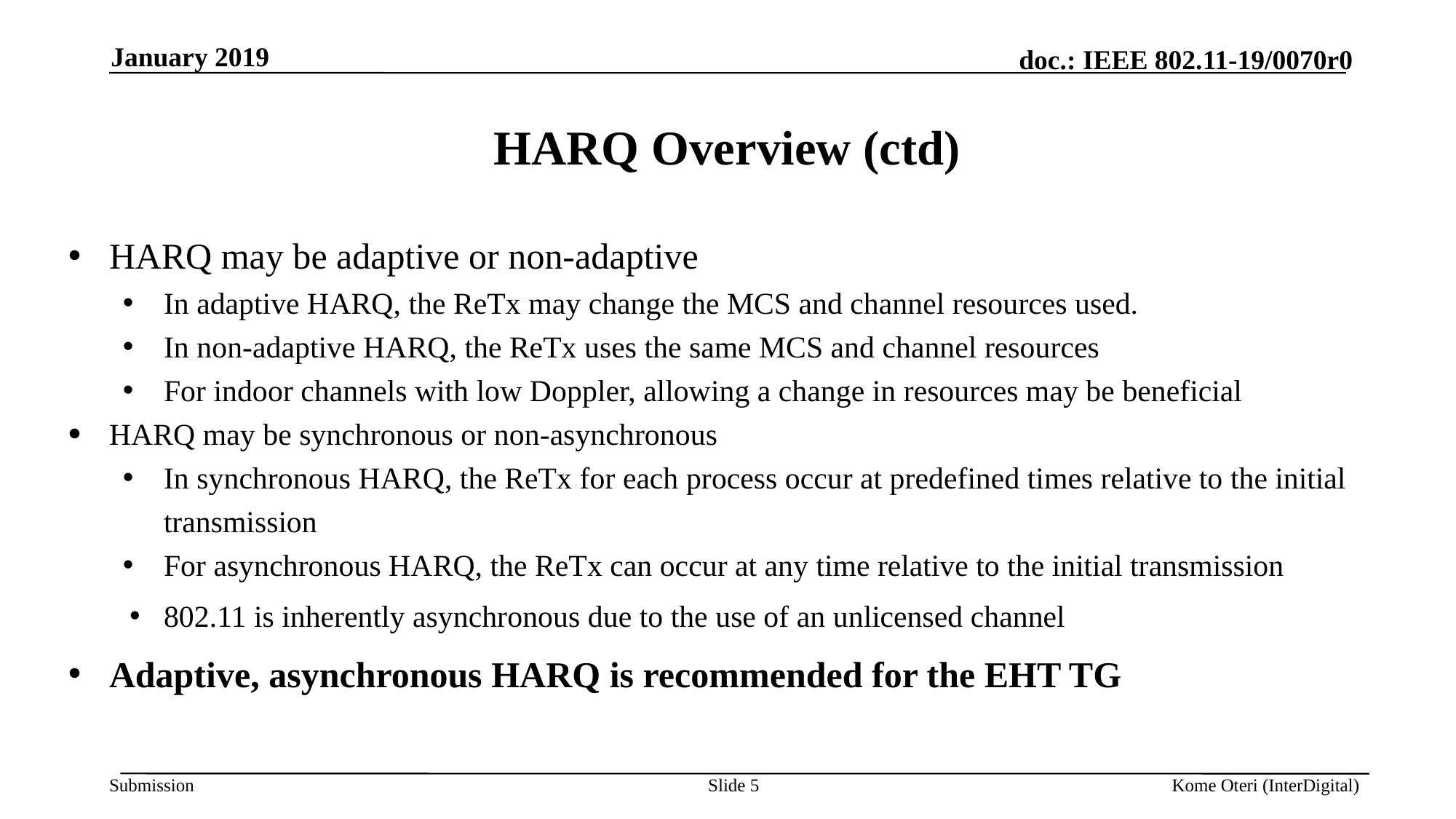

January 2019
# HARQ Overview (ctd)
HARQ may be adaptive or non-adaptive
In adaptive HARQ, the ReTx may change the MCS and channel resources used.
In non-adaptive HARQ, the ReTx uses the same MCS and channel resources
For indoor channels with low Doppler, allowing a change in resources may be beneficial
HARQ may be synchronous or non-asynchronous
In synchronous HARQ, the ReTx for each process occur at predefined times relative to the initial transmission
For asynchronous HARQ, the ReTx can occur at any time relative to the initial transmission
802.11 is inherently asynchronous due to the use of an unlicensed channel
Adaptive, asynchronous HARQ is recommended for the EHT TG
Slide 5
Kome Oteri (InterDigital)